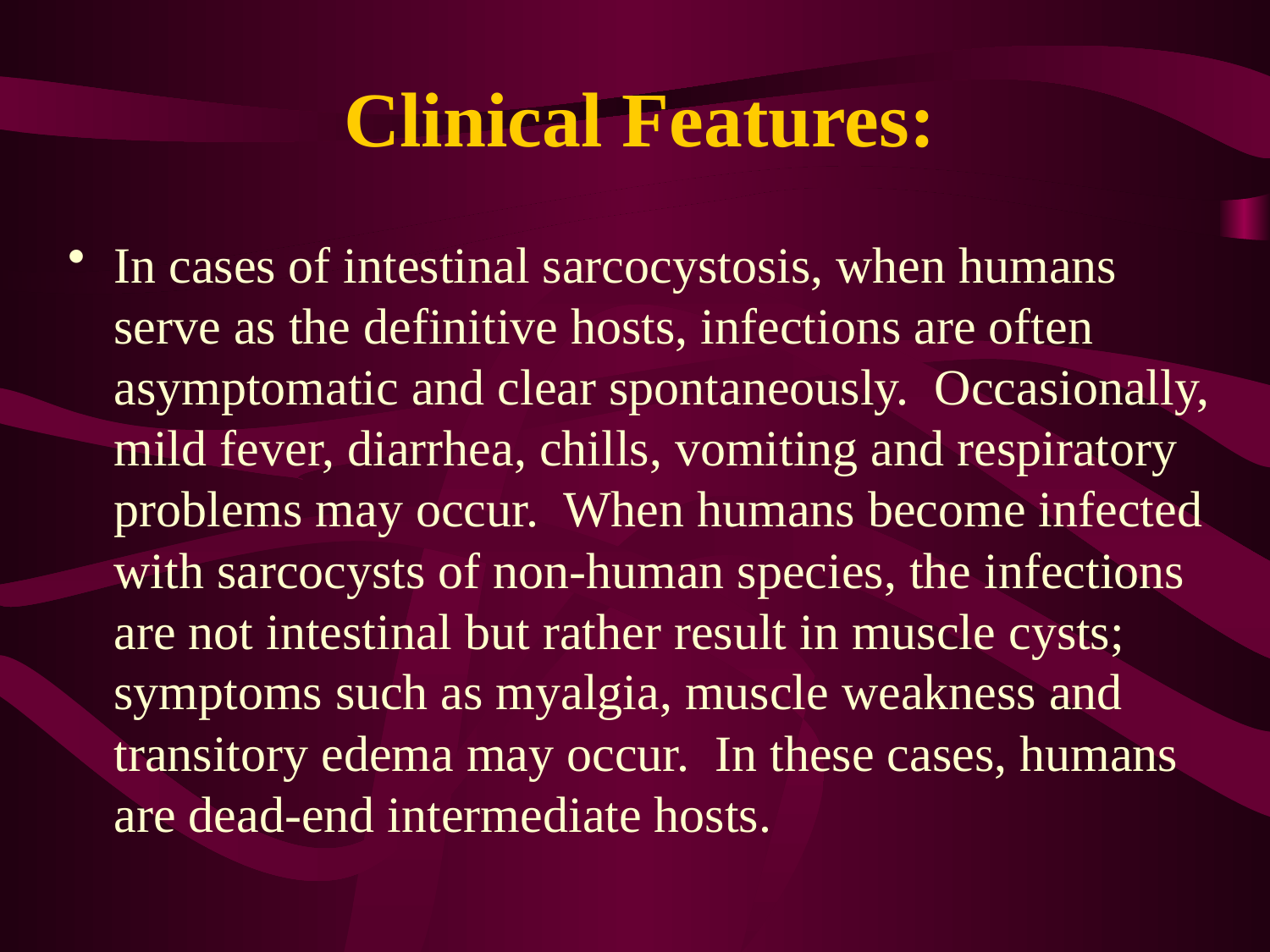

# Clinical Features:
In cases of intestinal sarcocystosis, when humans serve as the definitive hosts, infections are often asymptomatic and clear spontaneously.  Occasionally, mild fever, diarrhea, chills, vomiting and respiratory problems may occur.  When humans become infected with sarcocysts of non-human species, the infections are not intestinal but rather result in muscle cysts; symptoms such as myalgia, muscle weakness and transitory edema may occur.  In these cases, humans are dead-end intermediate hosts.